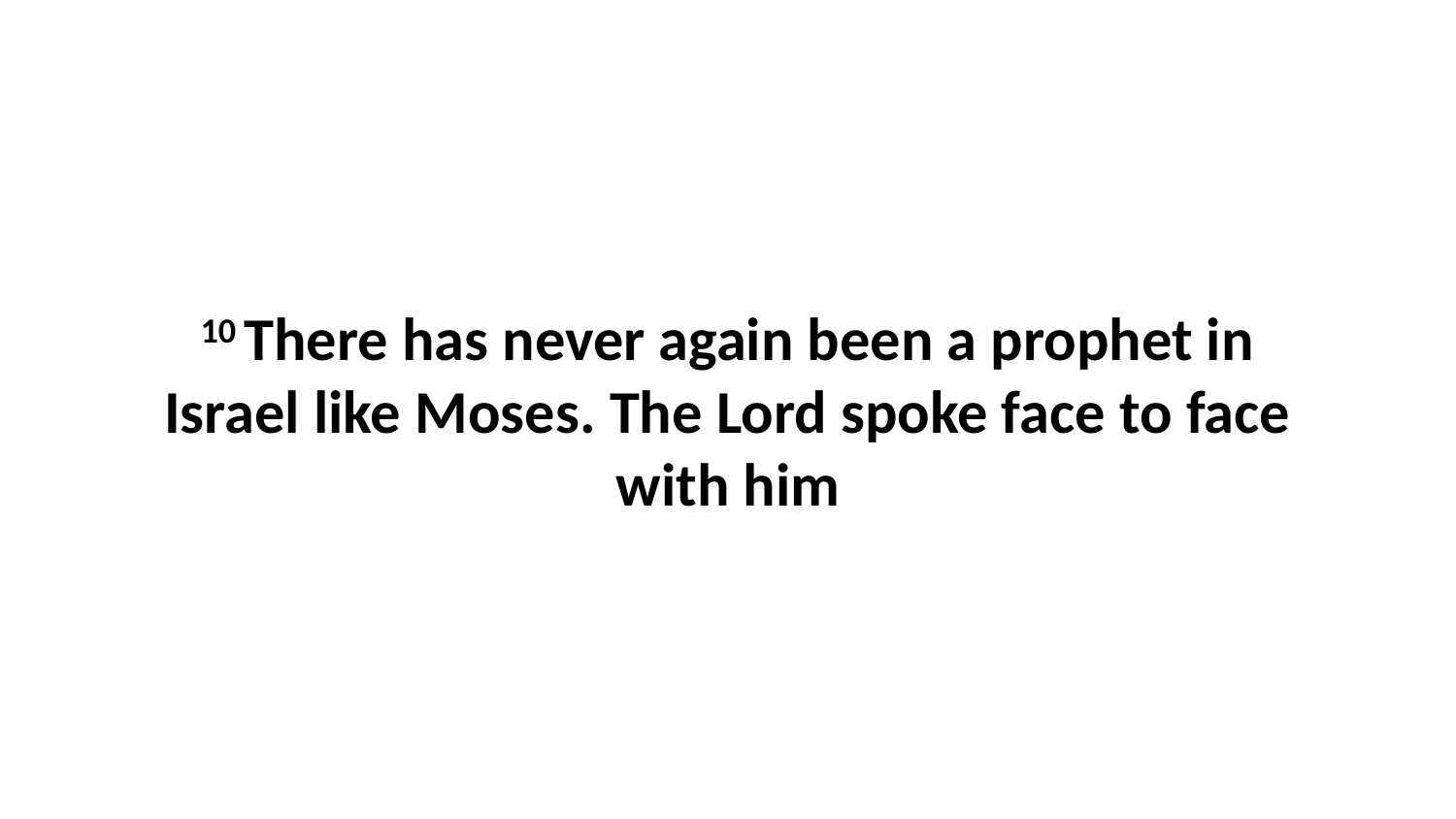

10 There has never again been a prophet in Israel like Moses. The Lord spoke face to face with him